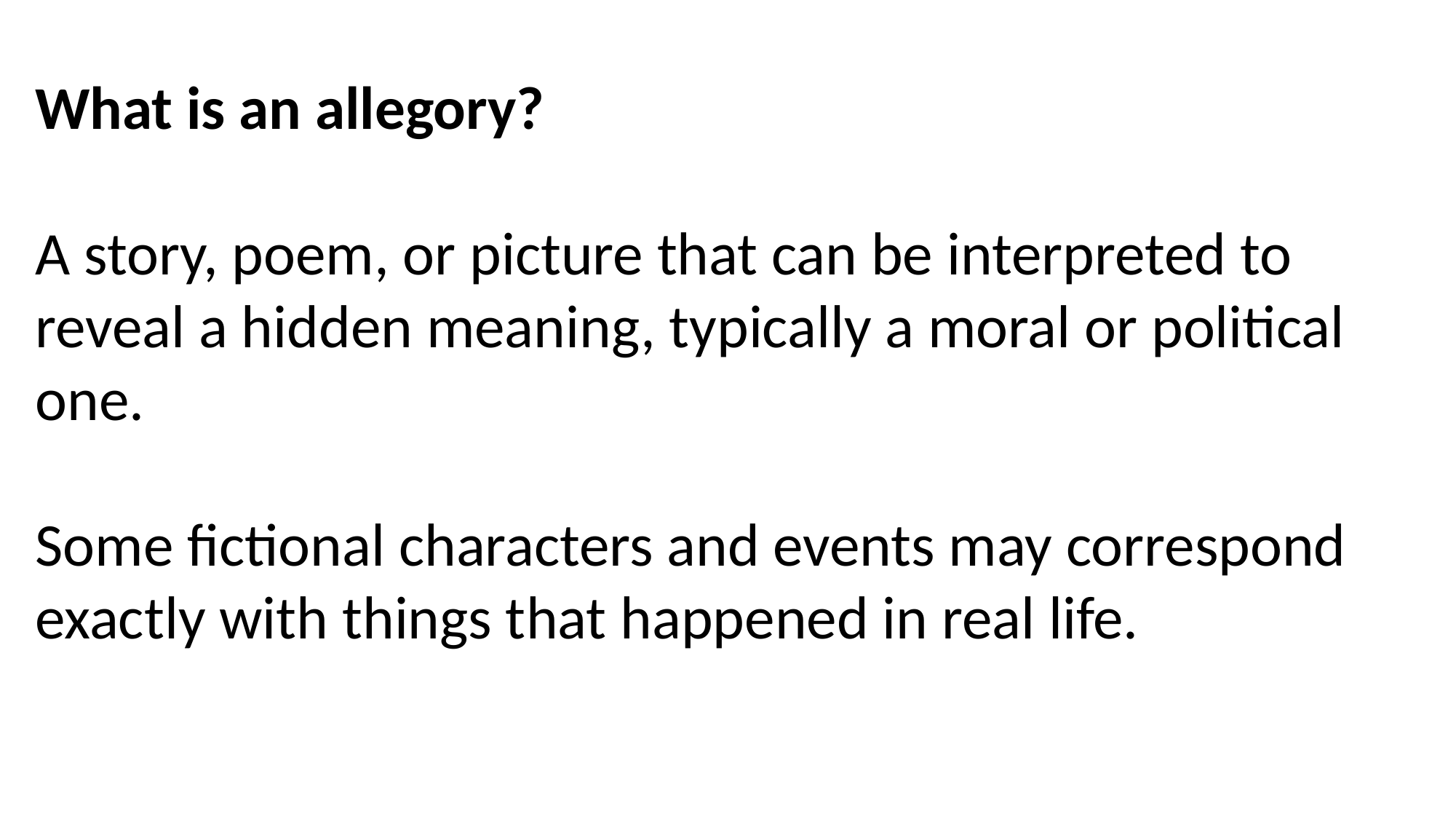

What is an allegory?

A story, poem, or picture that can be interpreted to reveal a hidden meaning, typically a moral or political one.

Some fictional characters and events may correspond exactly with things that happened in real life.